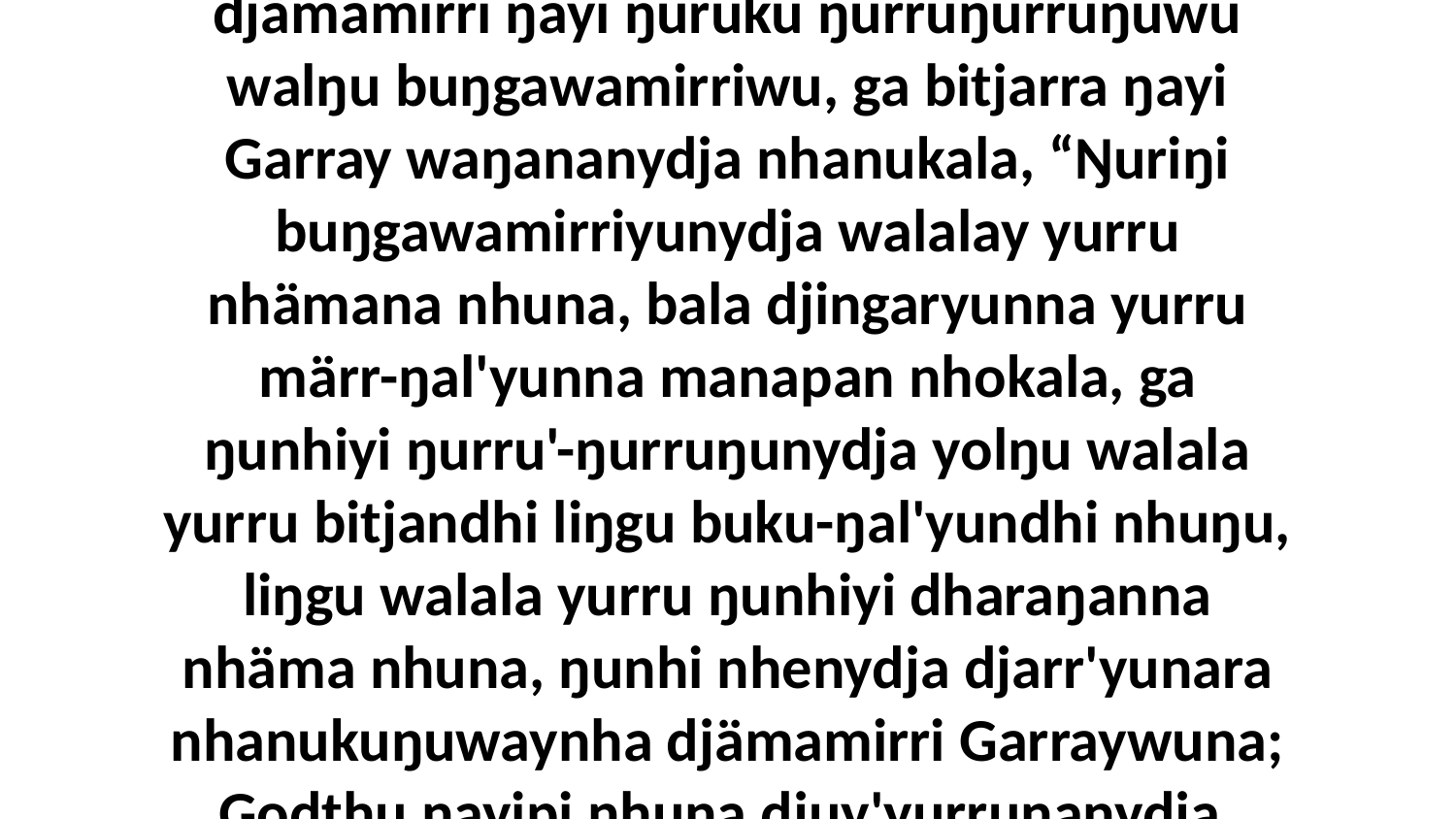

7 Yo, Yitjuralwu Waŋarr God Walŋakunharamirrinydja waŋa yukurra bitjanna ŋurikiyi djämamirriwunydja yolŋuwu, ŋurikinydja nhanŋunydja ŋunhi yolŋu'-yulŋu ŋuli ŋuyulkthinya ga nyinyaŋdhuna nhanŋu, ŋurikinydja ŋunhi ŋayinydja balanyarana biyaku ŋuli djämamirri ŋayi ŋuruku ŋurruŋurruŋuwu walŋu buŋgawamirriwu, ga bitjarra ŋayi Garray waŋananydja nhanukala, “Ŋuriŋi buŋgawamirriyunydja walalay yurru nhämana nhuna, bala djingaryunna yurru märr-ŋal'yunna manapan nhokala, ga ŋunhiyi ŋurru'-ŋurruŋunydja yolŋu walala yurru bitjandhi liŋgu buku-ŋal'yundhi nhuŋu, liŋgu walala yurru ŋunhiyi dharaŋanna nhäma nhuna, ŋunhi nhenydja djarr'yunara nhanukuŋuwaynha djämamirri Garraywuna; Godthu ŋayipi nhuna djuy'yurrunanydja, bitjarra yana liŋgu ŋunhi ŋayi dhawu'mirriyaŋala ŋäthili.” Ga bitjarra ŋayi Garray waŋananydja.Godtja ŋuli yukurra goŋ-nherraṉmirri warray ŋurikinydja walalaŋgu ŋunhi walŋakunhara nhanukuŋu49:8-26 (God cares for the people he has saved)